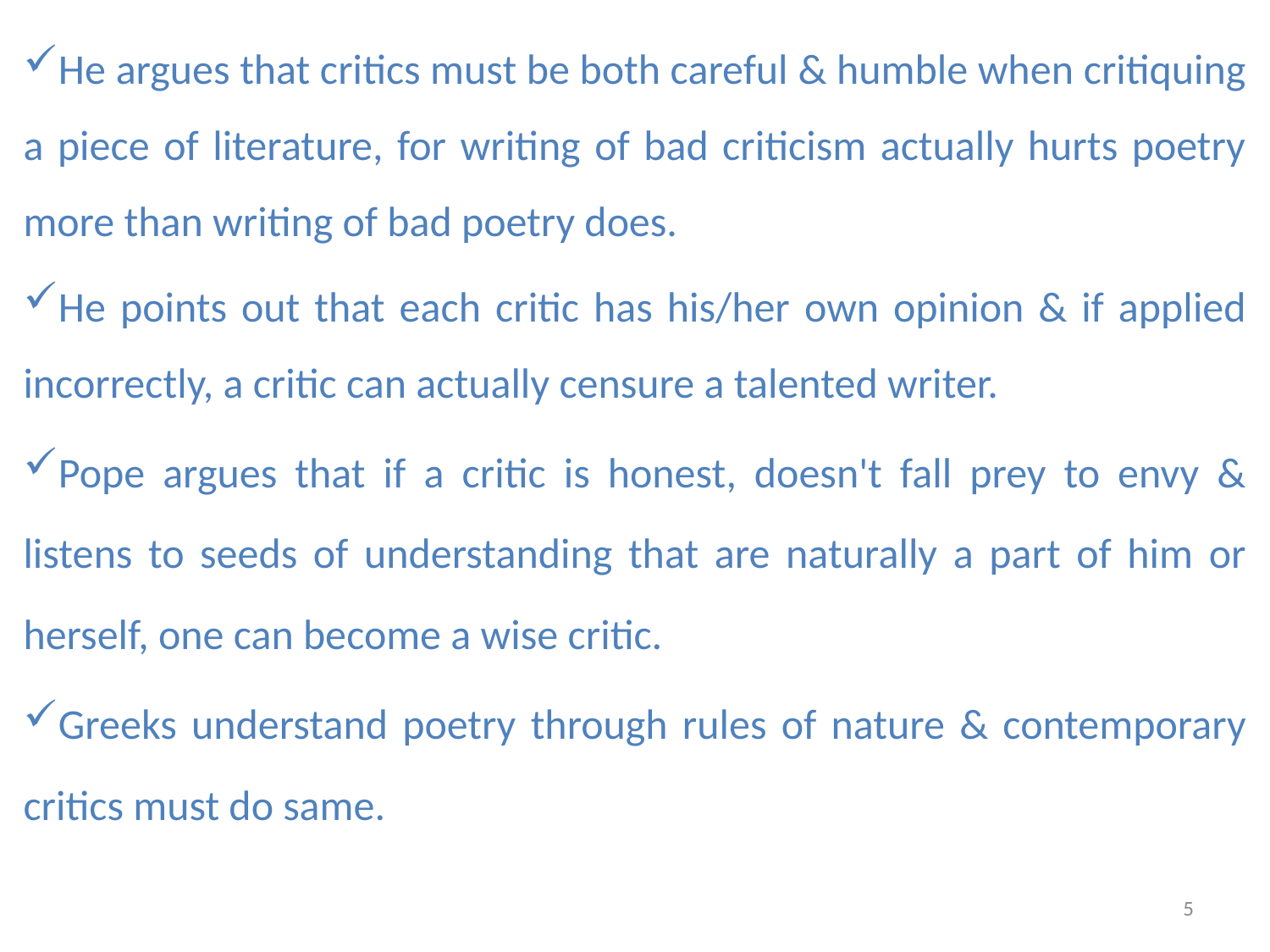

He argues that critics must be both careful & humble when critiquing a piece of literature, for writing of bad criticism actually hurts poetry more than writing of bad poetry does.
He points out that each critic has his/her own opinion & if applied incorrectly, a critic can actually censure a talented writer.
Pope argues that if a critic is honest, doesn't fall prey to envy & listens to seeds of understanding that are naturally a part of him or herself, one can become a wise critic.
Greeks understand poetry through rules of nature & contemporary critics must do same.

5